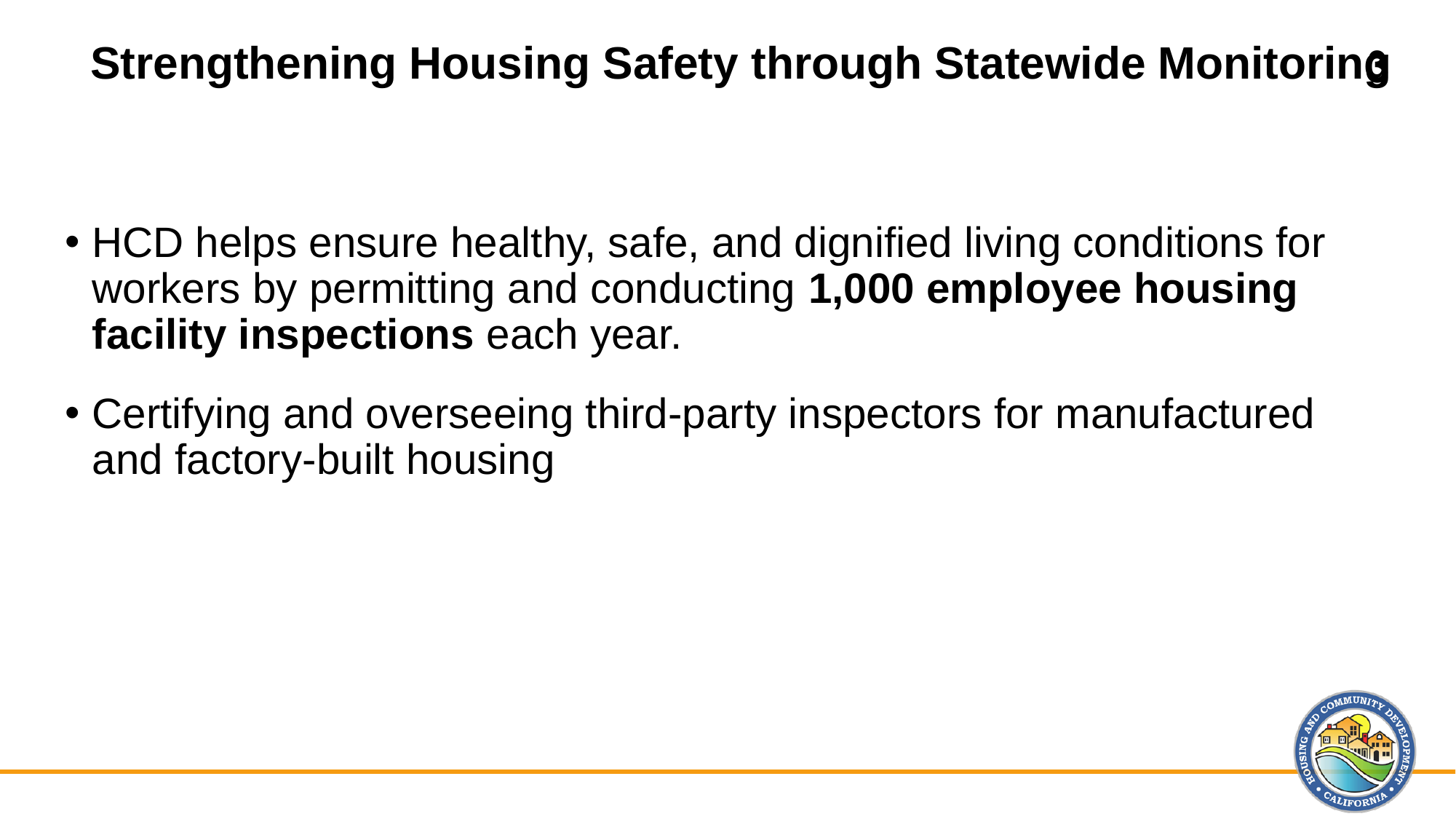

# Strengthening Housing Safety through Statewide Monitoring
3
HCD helps ensure healthy, safe, and dignified living conditions for workers by permitting and conducting 1,000 employee housing facility inspections each year.
Certifying and overseeing third-party inspectors for manufactured and factory-built housing